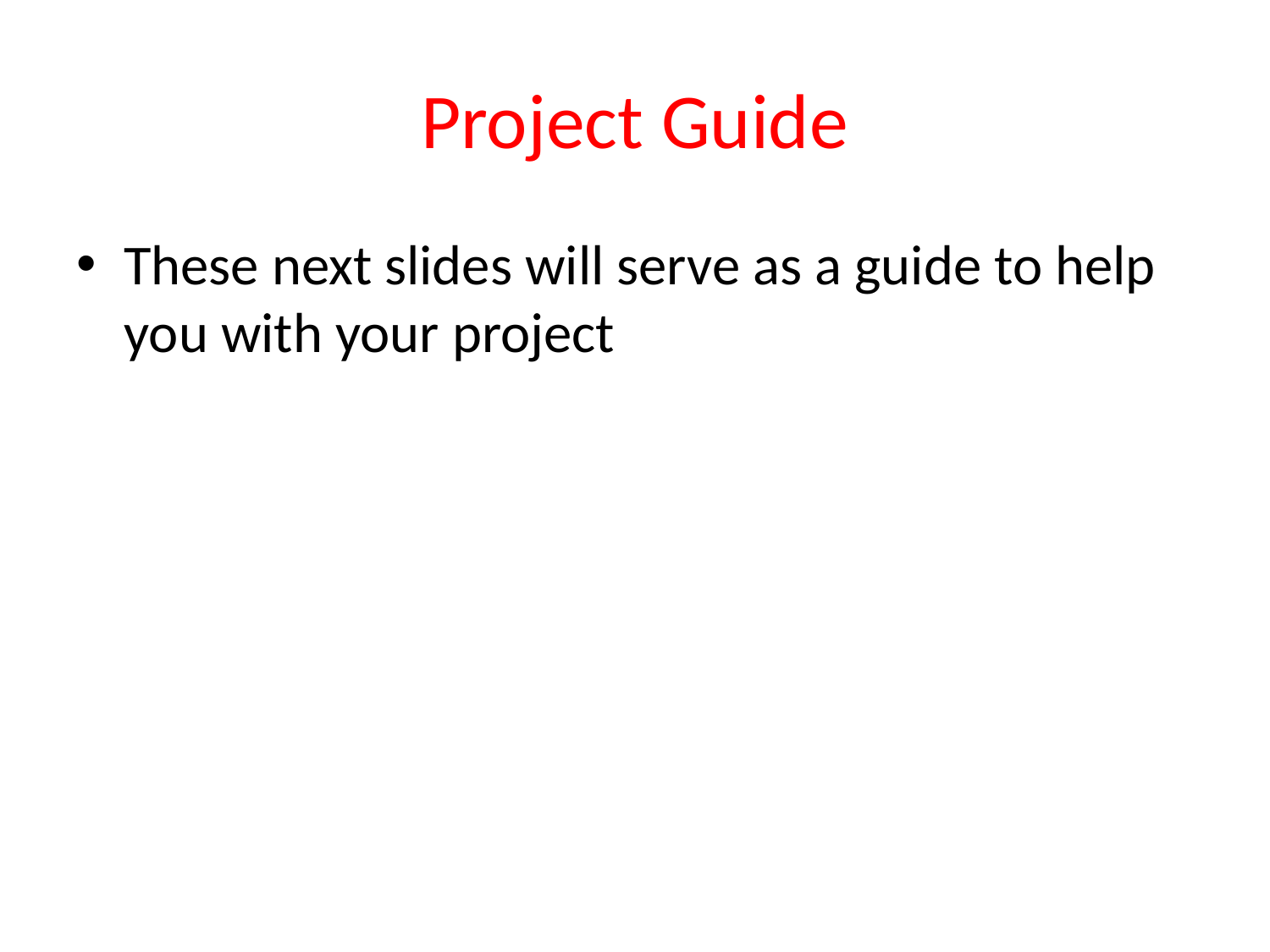

# Project Guide
These next slides will serve as a guide to help you with your project